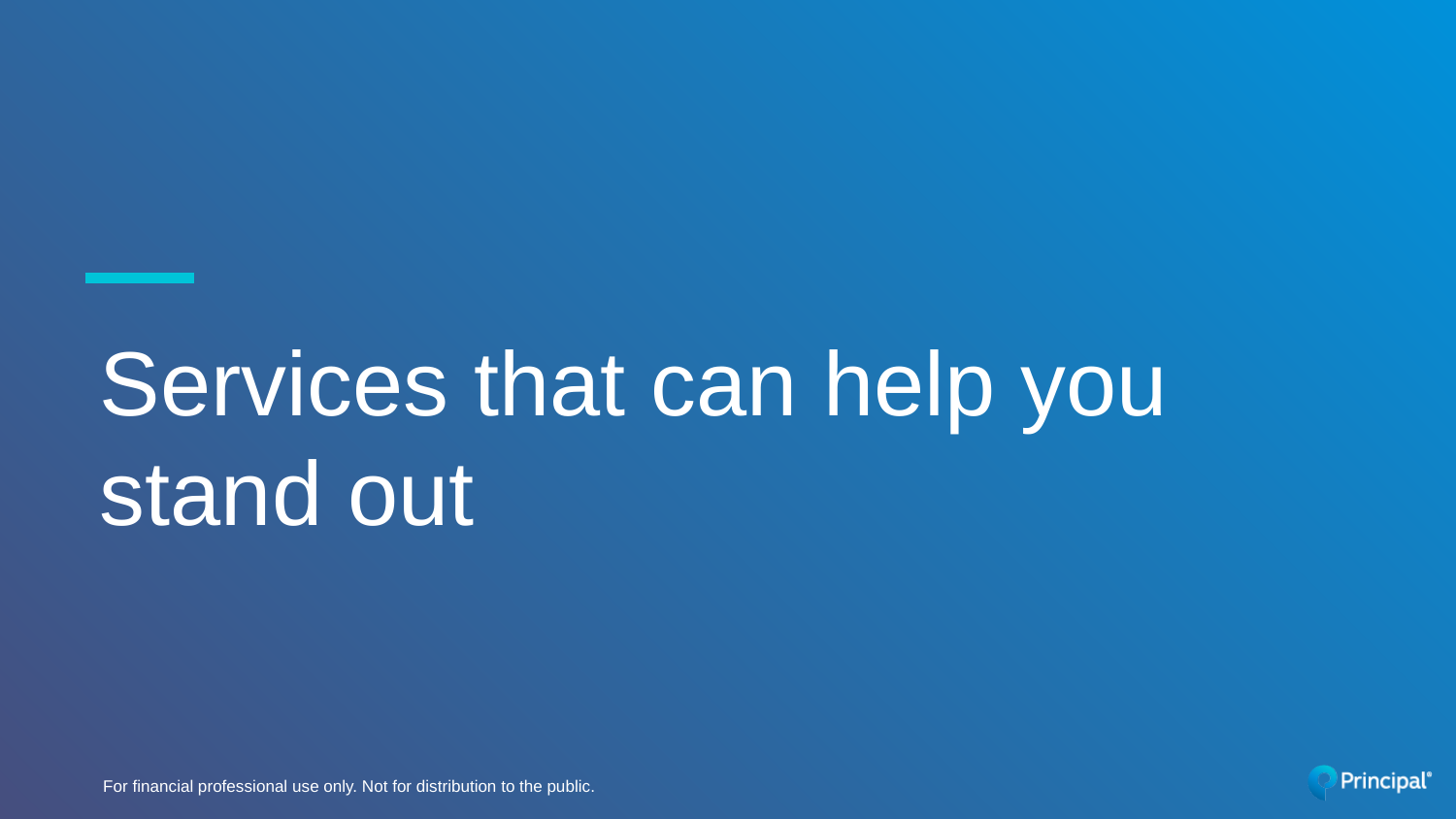

# Services that can help you stand out
For financial professional use only. Not for distribution to the public.